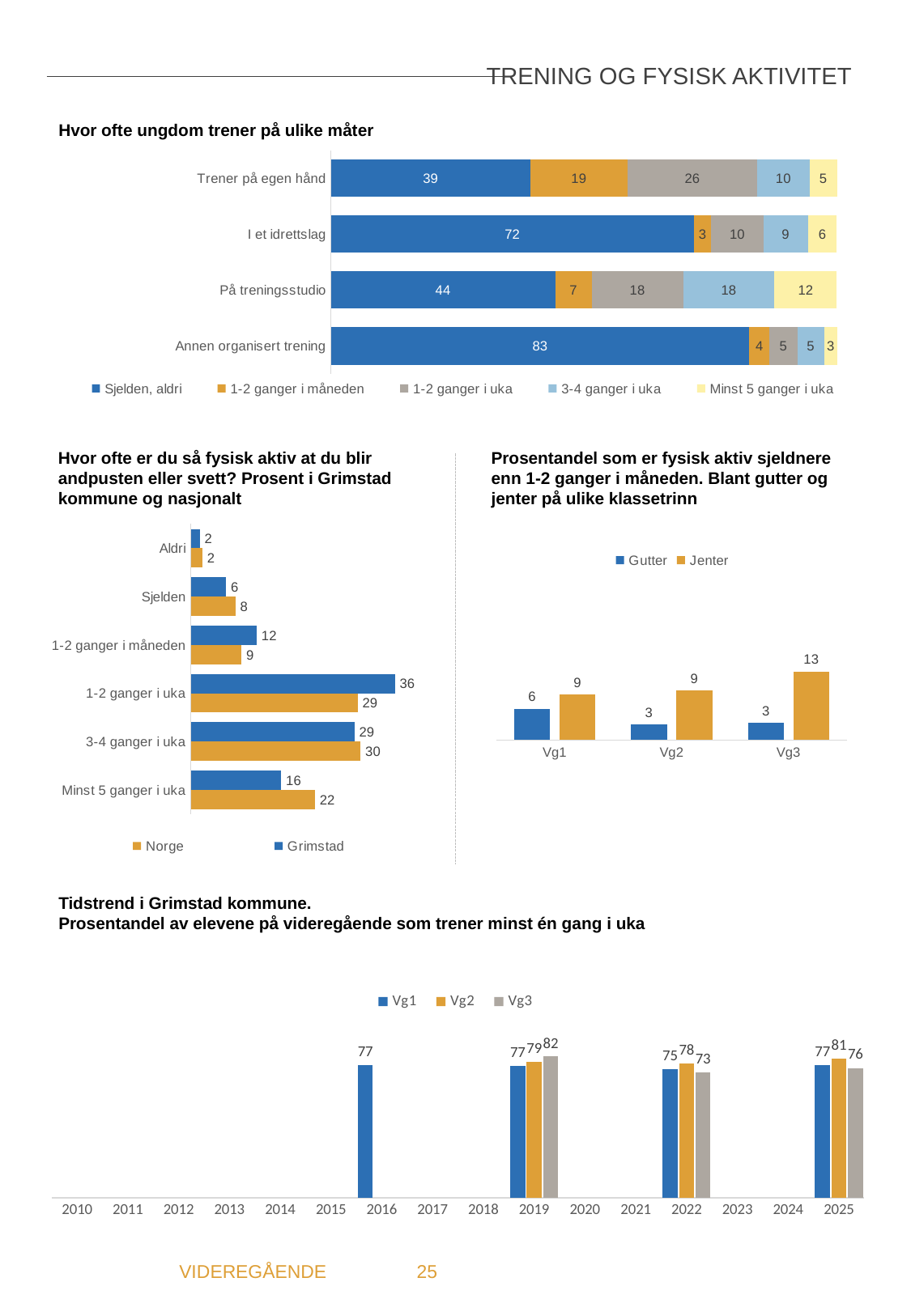

TRENING OG FYSISK AKTIVITET
Hvor ofte ungdom trener på ulike måter

### Chart

| Category | Sjelden, aldri | 1-2 ganger i måneden | 1-2 ganger i uka | 3-4 ganger i uka | Minst 5 ganger i uka |
|---|---|---|---|---|---|
| Trener på egen hånd | 39.41 | 19.21 | 25.62 | 10.34 | 5.42 |
| I et idrettslag | 71.73 | 3.43 | 10.29 | 8.82 | 5.72 |
| På treningsstudio | 44.33 | 7.22 | 18.06 | 18.06 | 12.32 |
| Annen organisert trening | 82.7 | 3.99 | 5.49 | 5.32 | 2.5 |
Hvor ofte er du så fysisk aktiv at du blir andpusten eller svett? Prosent i Grimstad kommune og nasjonalt
Prosentandel som er fysisk aktiv sjeldnere enn 1-2 ganger i måneden. Blant gutter og jenter på ulike klassetrinn

### Chart

| Category | Grimstad | Norge |
|---|---|---|
| Aldri | 1.59 | 2.06 |
| Sjelden | 6.2 | 7.89 |
| 1-2 ganger i måneden | 11.61 | 8.94 |
| 1-2 ganger i uka | 35.93 | 29.37 |
| 3-4 ganger i uka | 28.78 | 29.89 |
| Minst 5 ganger i uka | 15.9 | 21.86 |

### Chart

| Category | Gutter | Jenter |
|---|---|---|
| Vg1 | 5.93 | 8.59 |
| Vg2 | 2.97 | 9.4 |
| Vg3 | 3.23 | 13.04 |
Tidstrend i Grimstad kommune.
Prosentandel av elevene på videregående som trener minst én gang i uka

### Chart

| Category | Vg1 | Vg2 | Vg3 |
|---|---|---|---|
| 2010 | -1.0 | -1.0 | -1.0 |
| 2011 | -1.0 | -1.0 | -1.0 |
| 2012 | -1.0 | -1.0 | -1.0 |
| 2013 | -1.0 | -1.0 | -1.0 |
| 2014 | -1.0 | -1.0 | -1.0 |
| 2015 | -1.0 | -1.0 | -1.0 |
| 2016 | 77.26 | -1.0 | -1.0 |
| 2017 | -1.0 | -1.0 | -1.0 |
| 2018 | -1.0 | -1.0 | -1.0 |
| 2019 | 76.87 | 79.17 | 82.3 |
| 2020 | -1.0 | -1.0 | -1.0 |
| 2021 | -1.0 | -1.0 | -1.0 |
| 2022 | 75.19 | 78.35 | 72.9 |
| 2023 | -1.0 | -1.0 | -1.0 |
| 2024 | -1.0 | -1.0 | -1.0 |
| 2025 | 77.46 | 80.91 | 75.64 |
	 VIDEREGÅENDE	25